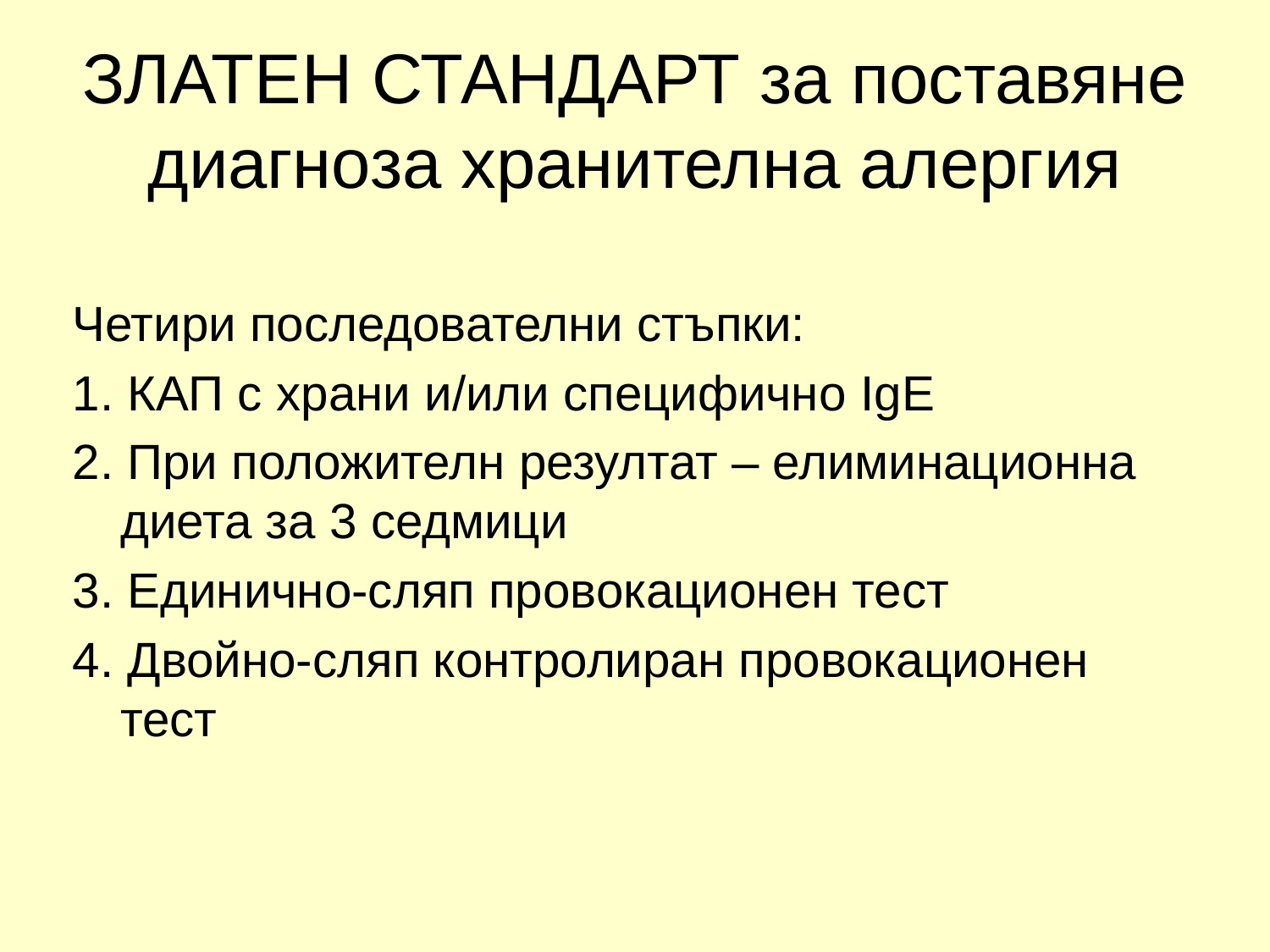

# ЗЛАТЕН СТАНДАРТ за поставяне диагноза хранителна алергия
Четири последователни стъпки:
1. КАП с храни и/или специфично IgE
2. При положителн резултат – елиминационна диета за 3 седмици
3. Единично-сляп провокационен тест
4. Двойно-сляп контролиран провокационен тест